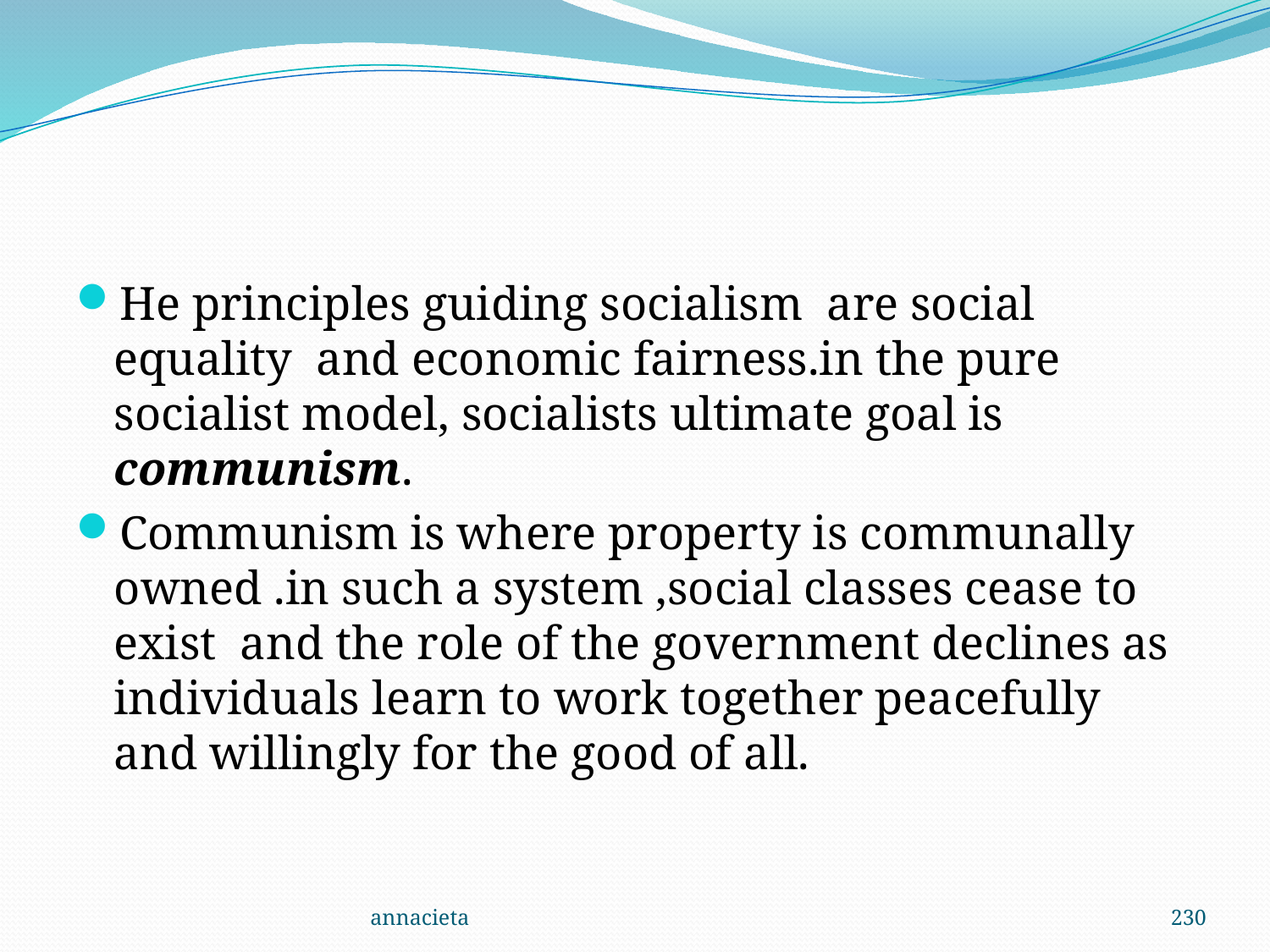

#
He principles guiding socialism  are social equality  and economic fairness.in the pure socialist model, socialists ultimate goal is communism.
Communism is where property is communally owned .in such a system ,social classes cease to exist  and the role of the government declines as individuals learn to work together peacefully  and willingly for the good of all.
annacieta
230